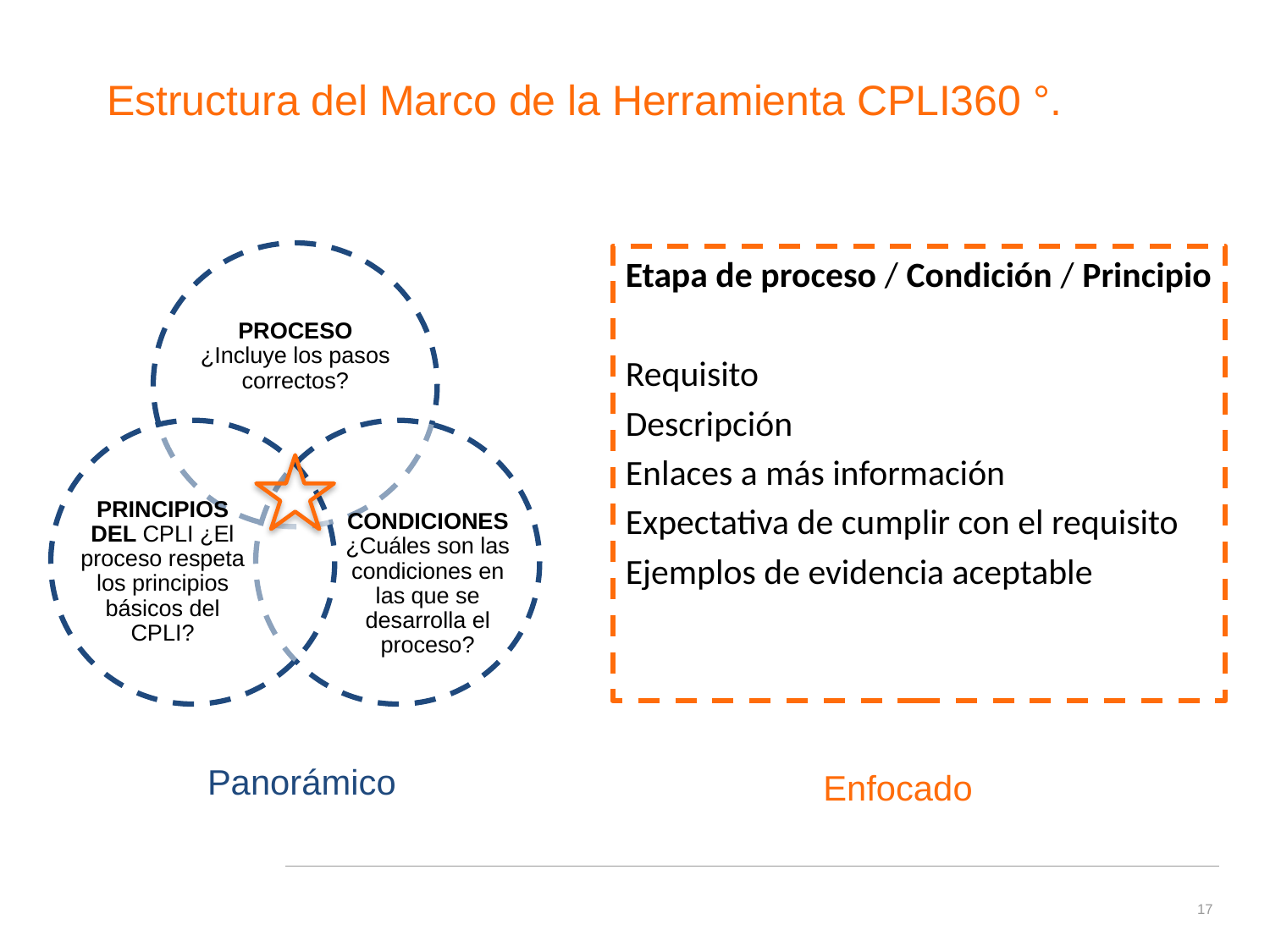

Estructura del Marco de la Herramienta CPLI360 °.

PROCESO
¿Incluye los pasos correctos?

PRINCIPIOS DEL CPLI ¿El proceso respeta los principios básicos del CPLI?
  CONDICIONES ¿Cuáles son las condiciones en las que se desarrolla el proceso?
Etapa de proceso / Condición / Principio

Requisito
Descripción
Enlaces a más información
Expectativa de cumplir con el requisito
Ejemplos de evidencia aceptable

Enfocado

Panorámico